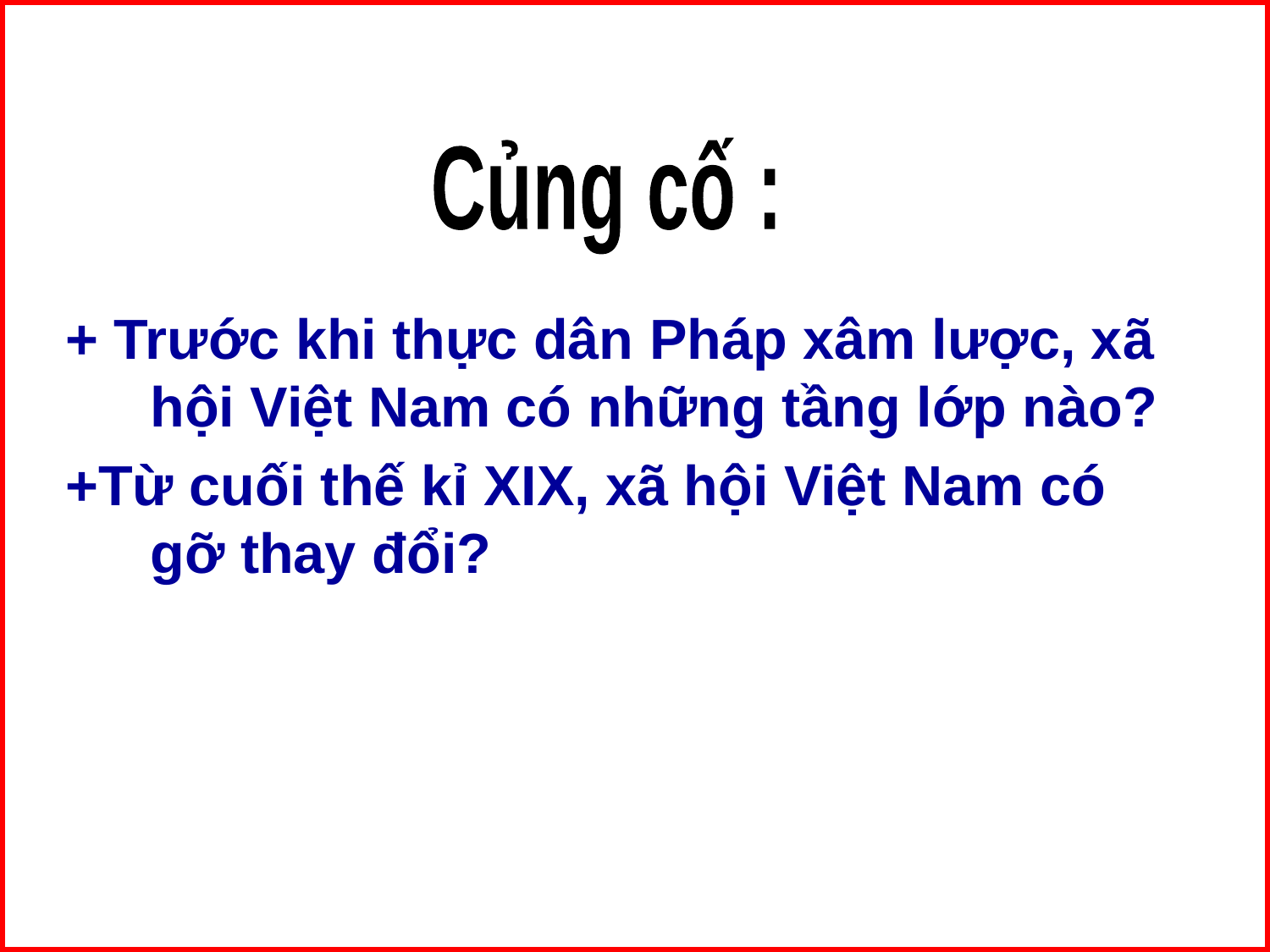

Củng cố :
+ Trước khi thực dân Pháp xâm lược, xã hội Việt Nam có những tầng lớp nào?
+Từ cuối thế kỉ XIX, xã hội Việt Nam có gỡ thay đổi?